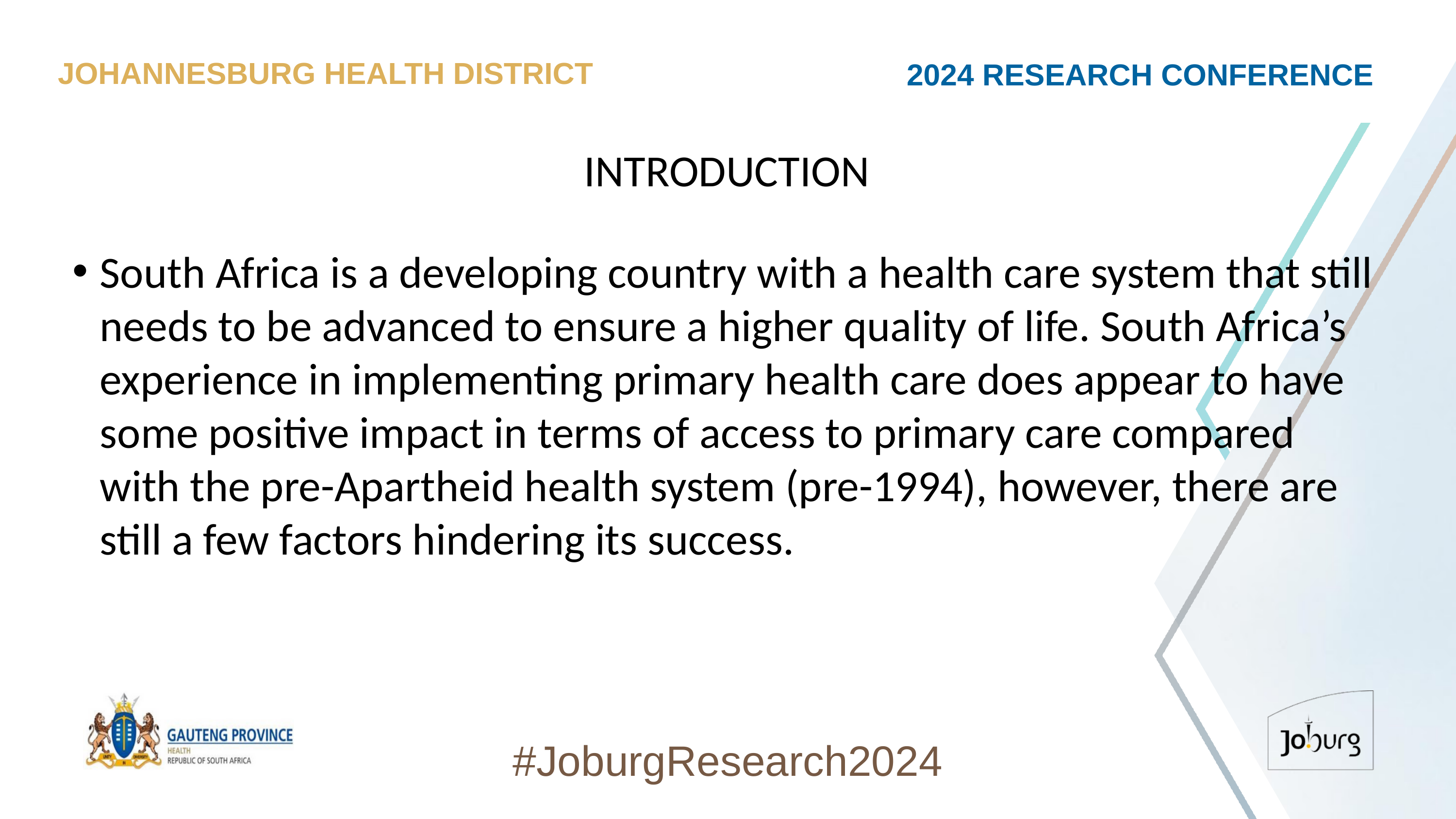

JOHANNESBURG HEALTH DISTRICT
2024 RESEARCH CONFERENCE
# INTRODUCTION

South Africa is a developing country with a health care system that still needs to be advanced to ensure a higher quality of life. South Africa’s experience in implementing primary health care does appear to have some positive impact in terms of access to primary care compared with the pre-Apartheid health system (pre-1994), however, there are still a few factors hindering its success.

#JoburgResearch2024